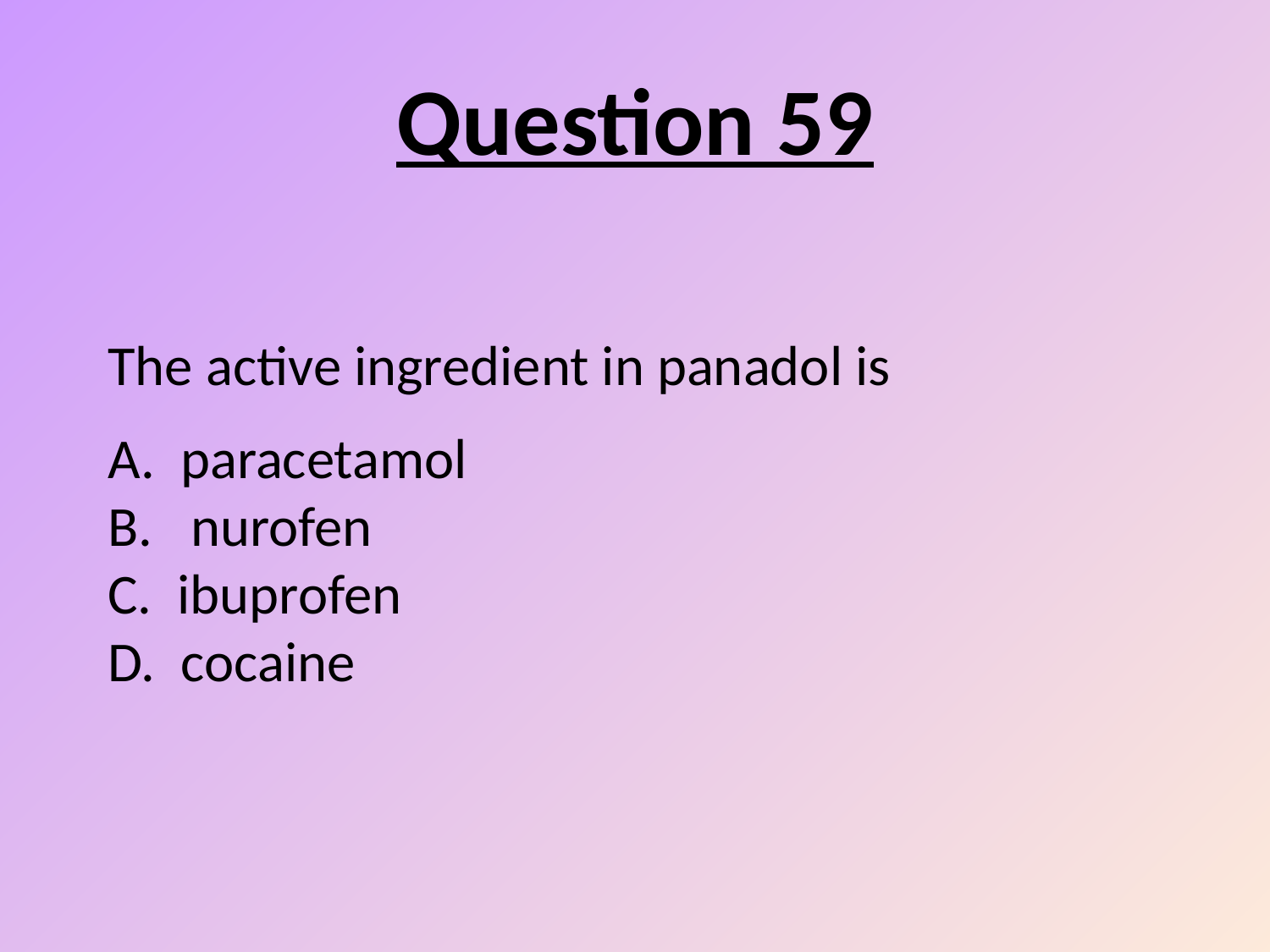

Question 59
# The active ingredient in panadol is A.  paracetamol B.   nurofen C.  ibuprofen D.  cocaine